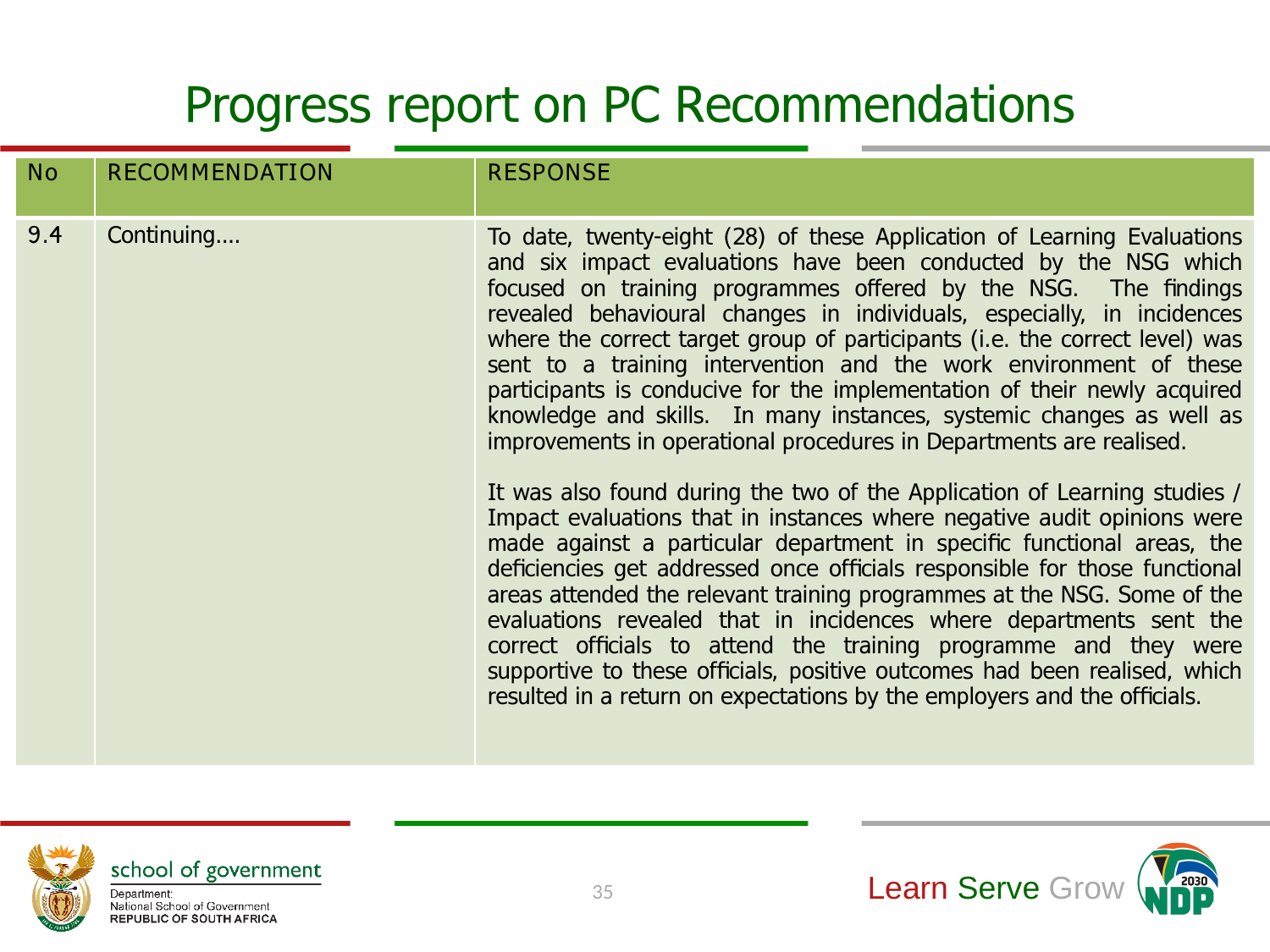

# Progress report on PC Recommendations
| No | RECOMMENDATION | RESPONSE |
| --- | --- | --- |
| 9.4 | Continuing…. | To date, twenty-eight (28) of these Application of Learning Evaluations and six impact evaluations have been conducted by the NSG which focused on training programmes offered by the NSG. The findings revealed behavioural changes in individuals, especially, in incidences where the correct target group of participants (i.e. the correct level) was sent to a training intervention and the work environment of these participants is conducive for the implementation of their newly acquired knowledge and skills. In many instances, systemic changes as well as improvements in operational procedures in Departments are realised. It was also found during the two of the Application of Learning studies / Impact evaluations that in instances where negative audit opinions were made against a particular department in specific functional areas, the deficiencies get addressed once officials responsible for those functional areas attended the relevant training programmes at the NSG. Some of the evaluations revealed that in incidences where departments sent the correct officials to attend the training programme and they were supportive to these officials, positive outcomes had been realised, which resulted in a return on expectations by the employers and the officials. |
35